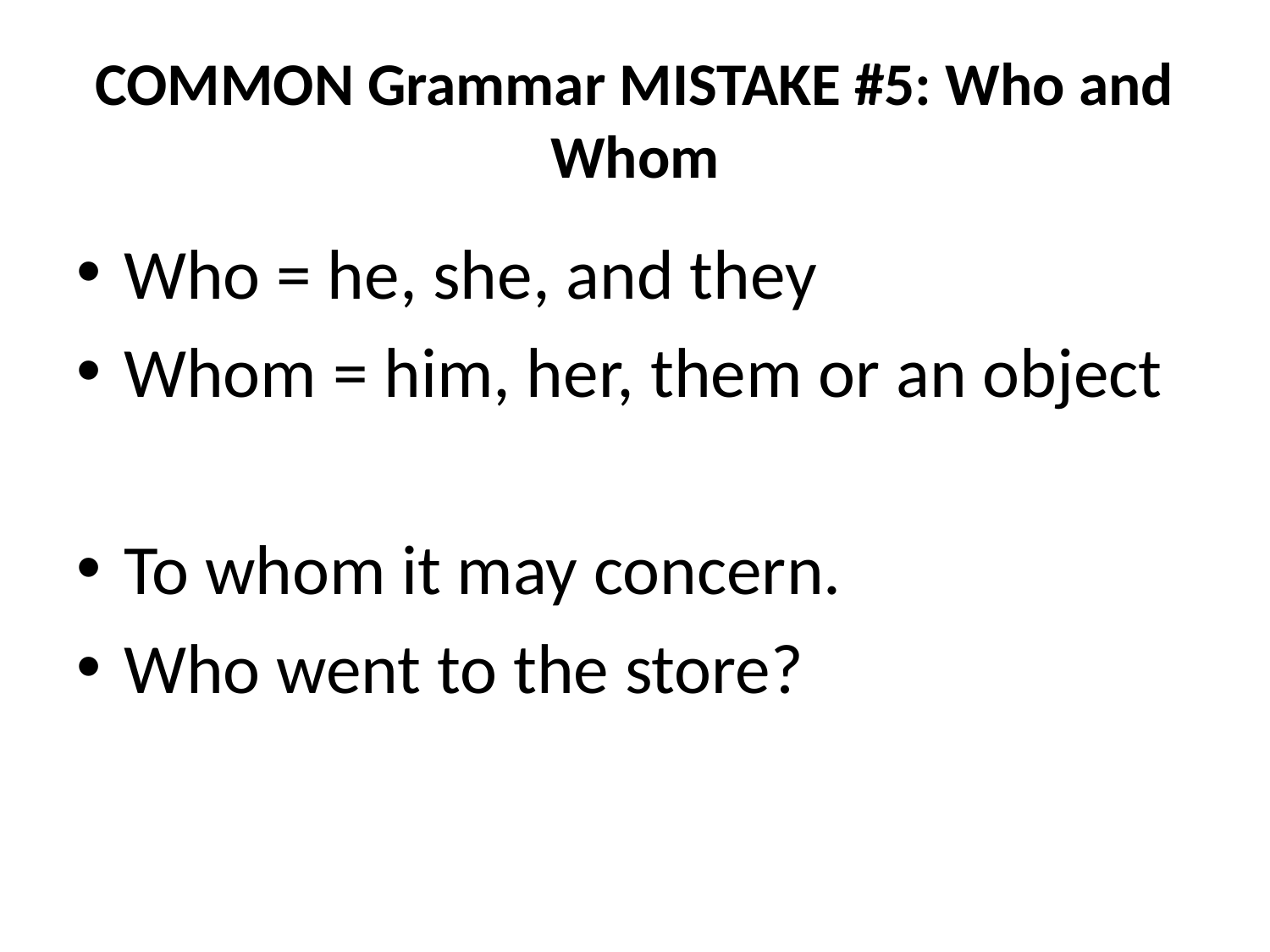

# COMMON Grammar MISTAKE #5: Who and Whom
Who = he, she, and they
Whom = him, her, them or an object

To whom it may concern.
Who went to the store?